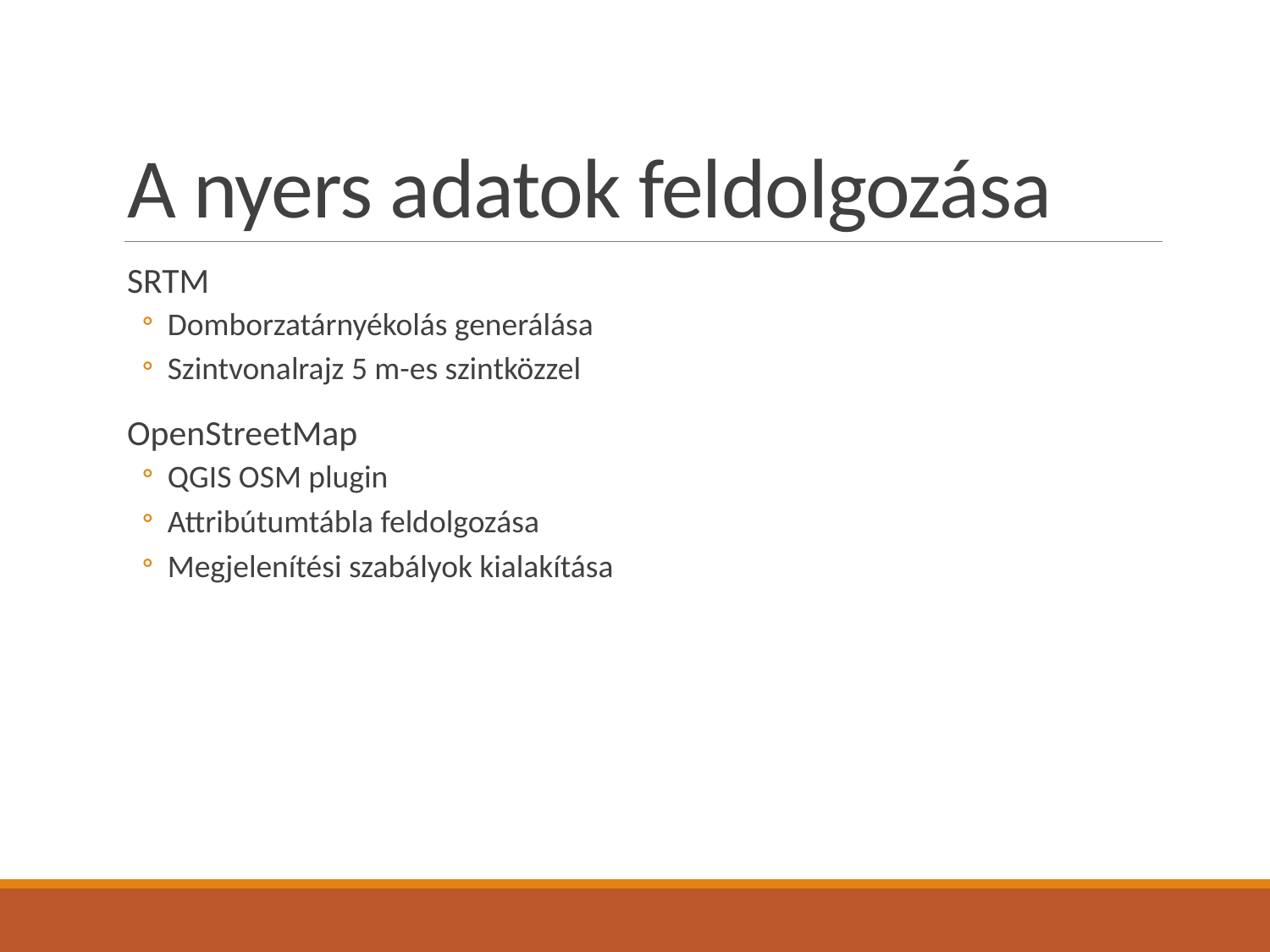

# A nyers adatok feldolgozása
SRTM
Domborzatárnyékolás generálása
Szintvonalrajz 5 m-es szintközzel
OpenStreetMap
QGIS OSM plugin
Attribútumtábla feldolgozása
Megjelenítési szabályok kialakítása